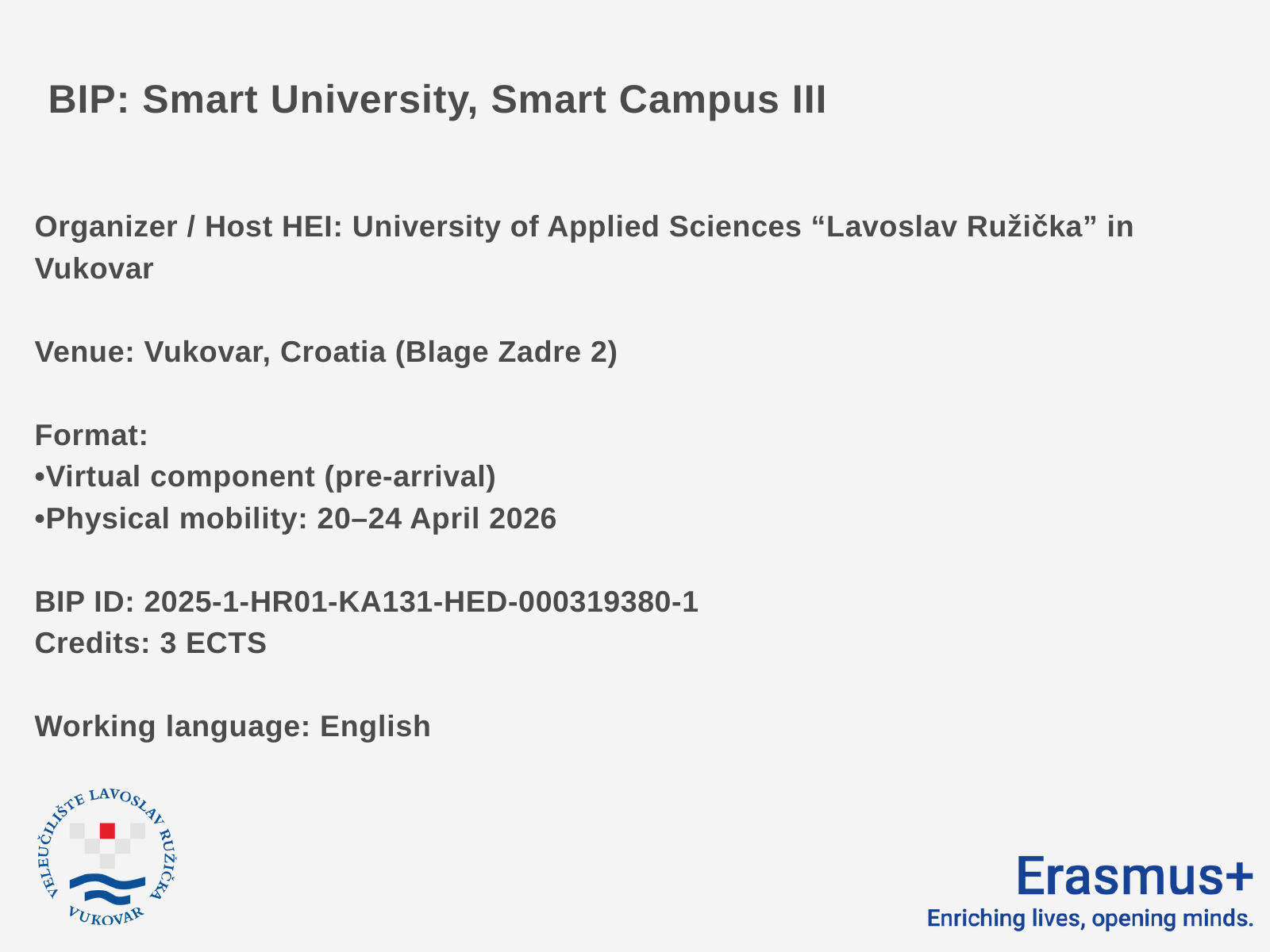

BIP: Smart University, Smart Campus III
Organizer / Host HEI: University of Applied Sciences “Lavoslav Ružička” in Vukovar

Venue: Vukovar, Croatia (Blage Zadre 2)

Format:
•Virtual component (pre-arrival)
•Physical mobility: 20–24 April 2026

BIP ID: 2025-1-HR01-KA131-HED-000319380-1
Credits: 3 ECTS

Working language: English